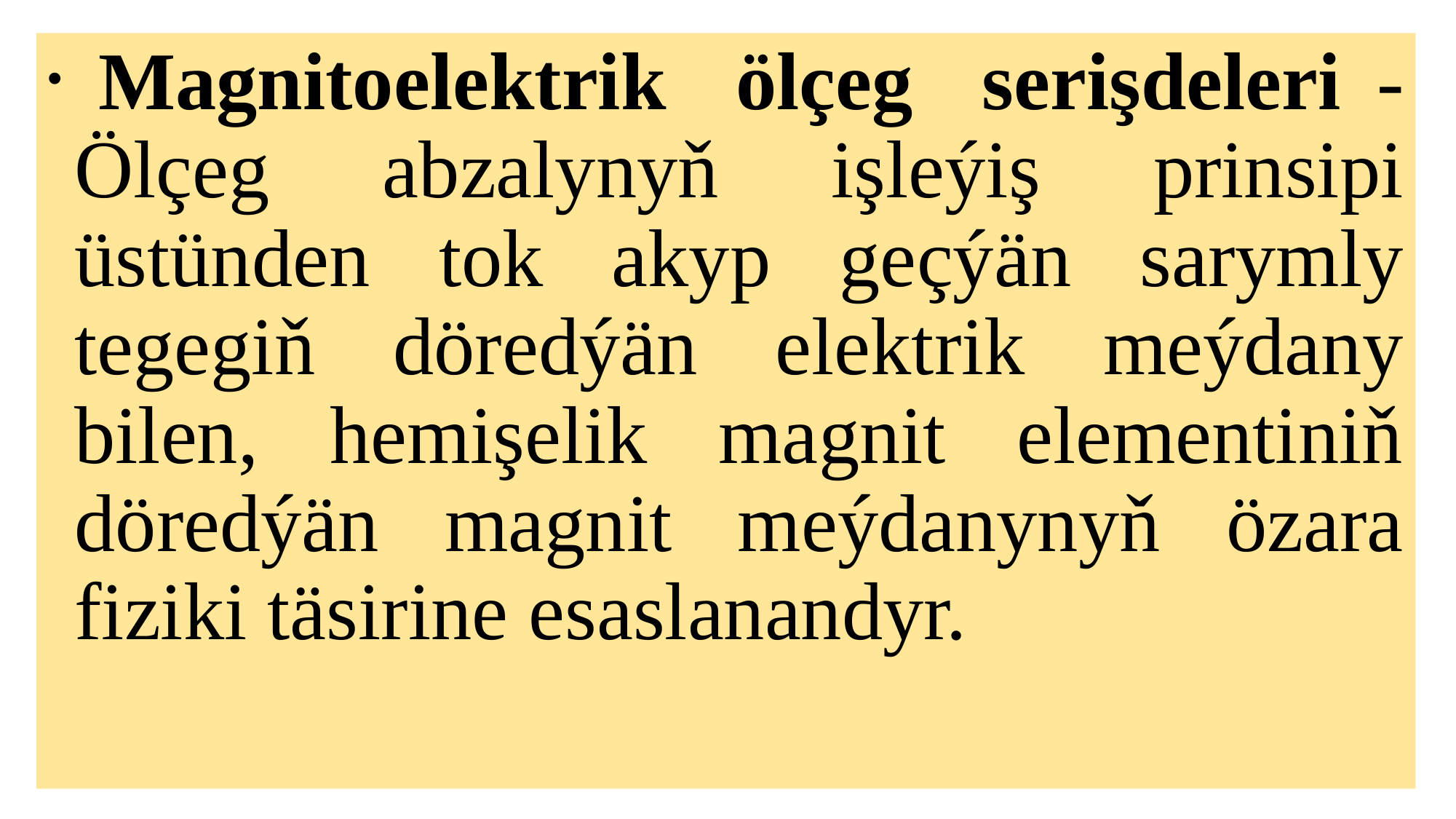

Magnitoelektrik  ölçeg  serişdeleri - Ölçeg abzalynyň işleýiş prinsipi üstünden tok akyp geçýän sarymly tegegiň döredýän elektrik meýdany bilen, hemişelik magnit elementiniň döredýän magnit meýdanynyň özara fiziki täsirine esaslanandyr.